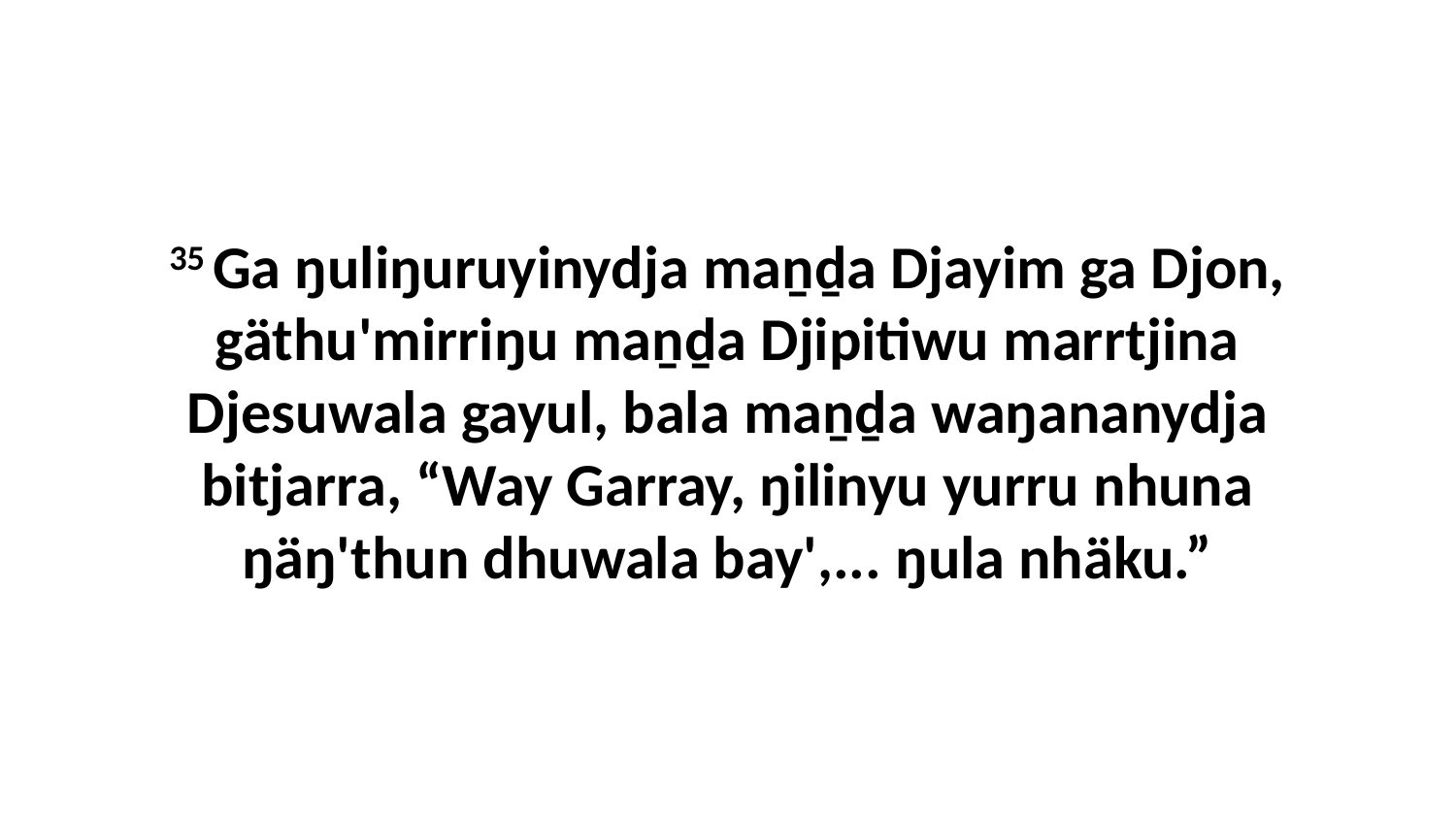

35 Ga ŋuliŋuruyinydja maṉḏa Djayim ga Djon, gäthu'mirriŋu maṉḏa Djipitiwu marrtjina Djesuwala gayul, bala maṉḏa waŋananydja bitjarra, “Way Garray, ŋilinyu yurru nhuna ŋäŋ'thun dhuwala bay',... ŋula nhäku.”